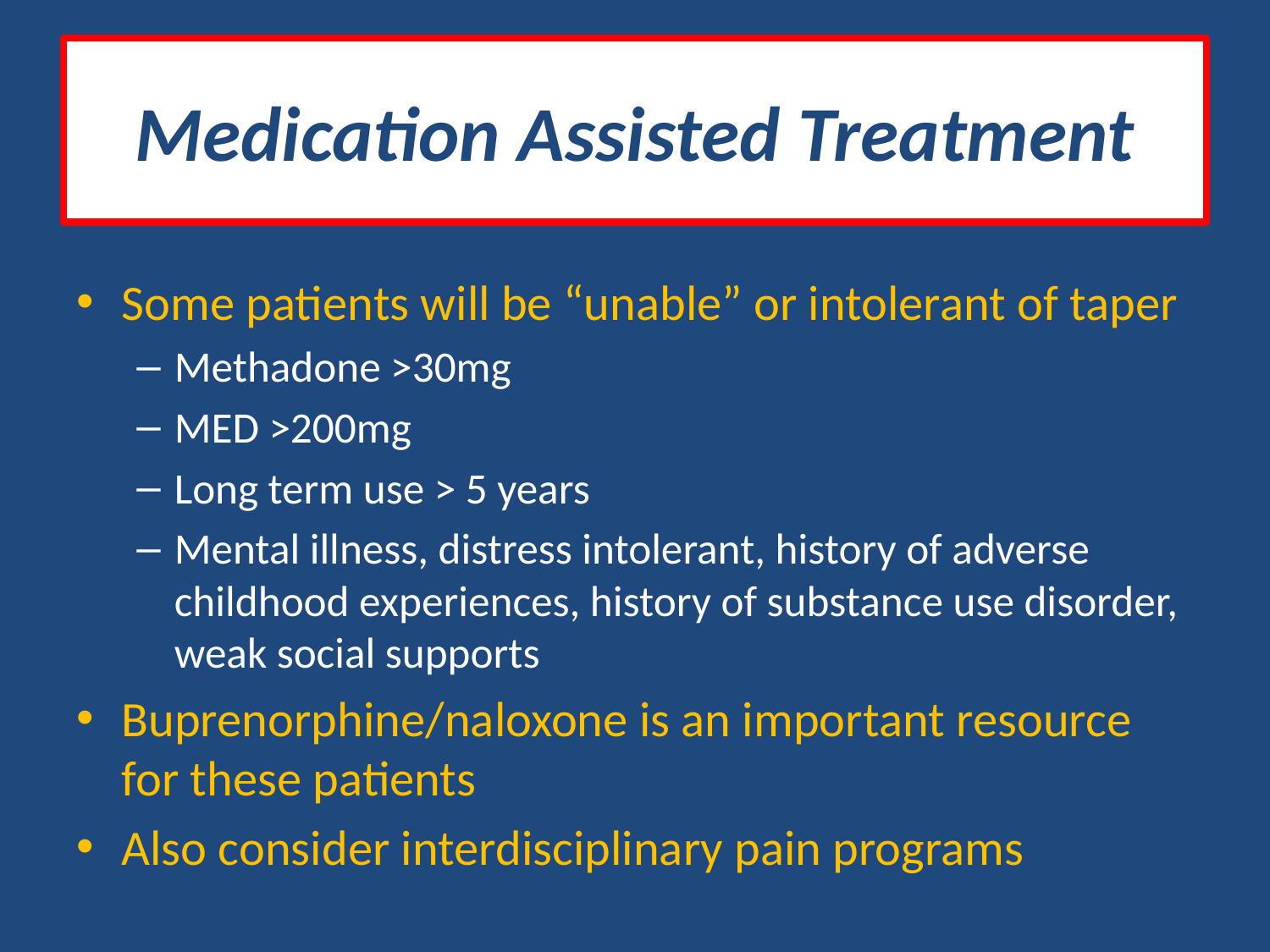

# Medication Assisted Treatment
Some patients will be “unable” or intolerant of taper
Methadone >30mg
MED >200mg
Long term use > 5 years
Mental illness, distress intolerant, history of adverse childhood experiences, history of substance use disorder, weak social supports
Buprenorphine/naloxone is an important resource for these patients
Also consider interdisciplinary pain programs